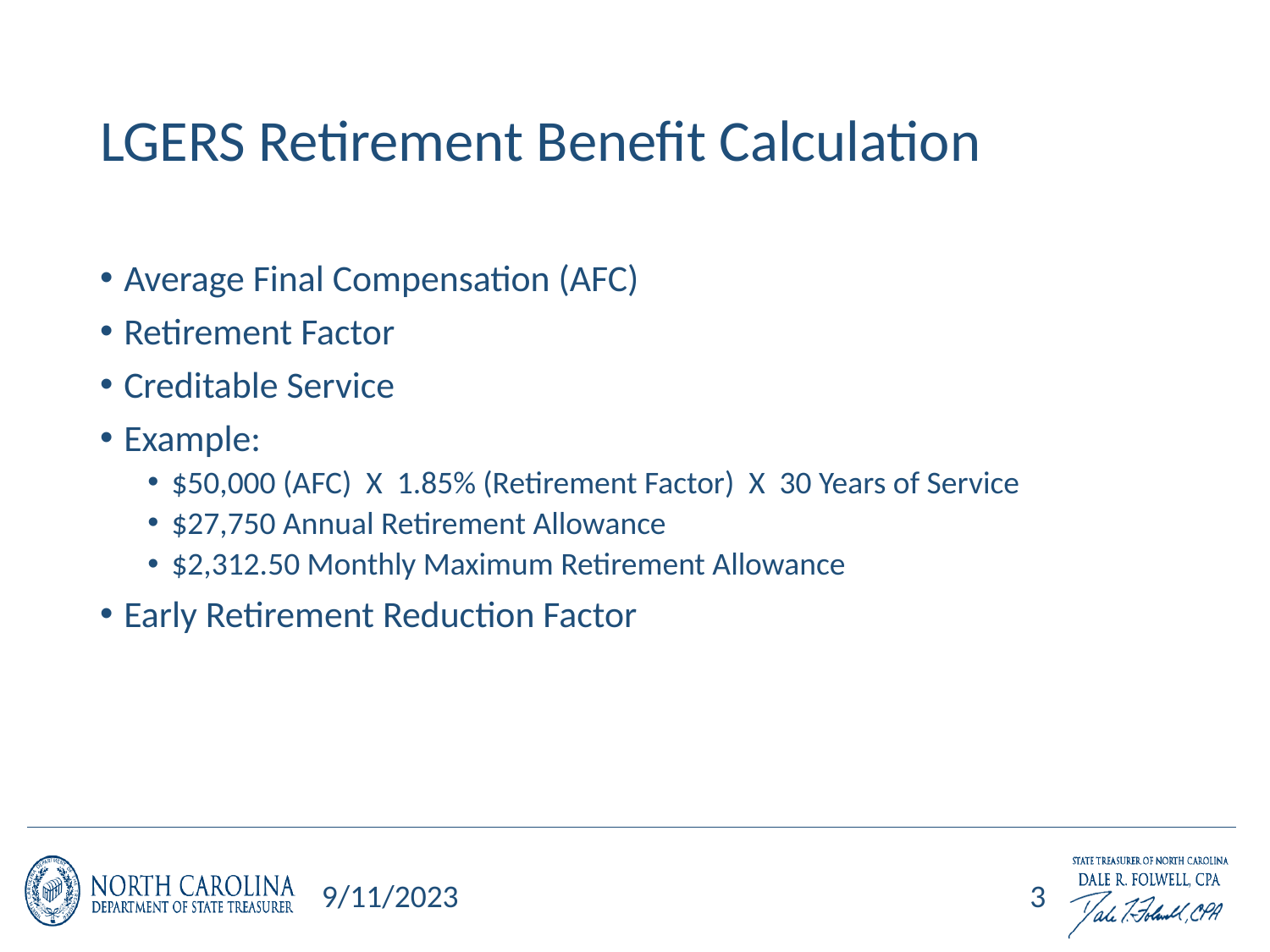

# LGERS Retirement Benefit Calculation
Average Final Compensation (AFC)
Retirement Factor
Creditable Service
Example:
$50,000 (AFC)  X  1.85% (Retirement Factor)  X  30 Years of Service
$27,750 Annual Retirement Allowance
$2,312.50 Monthly Maximum Retirement Allowance
Early Retirement Reduction Factor
9/11/2023
3